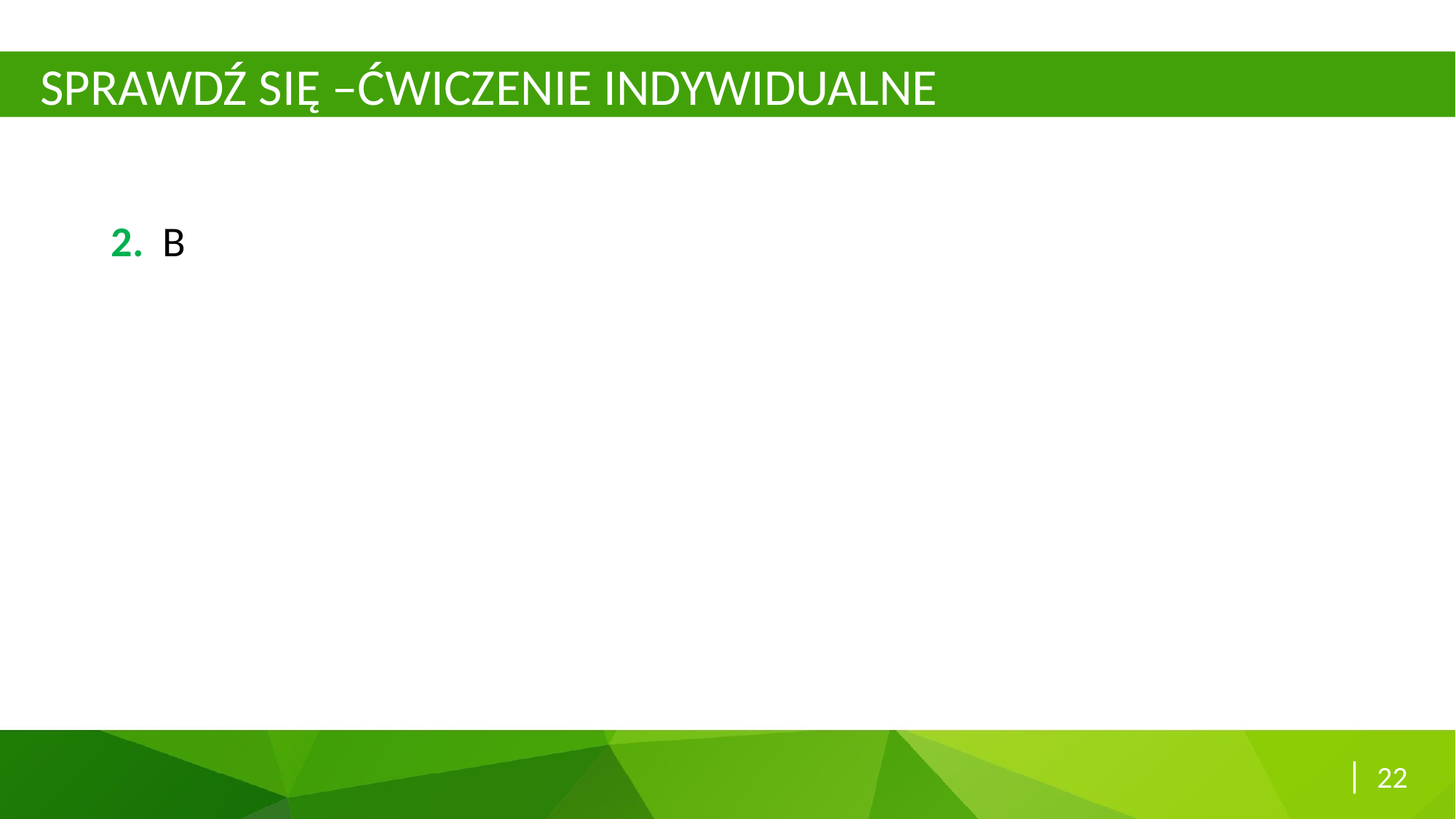

# SPRAWDŹ SIĘ –ĆWICZENIE INDYWIDUALNE

2.  B

|  22